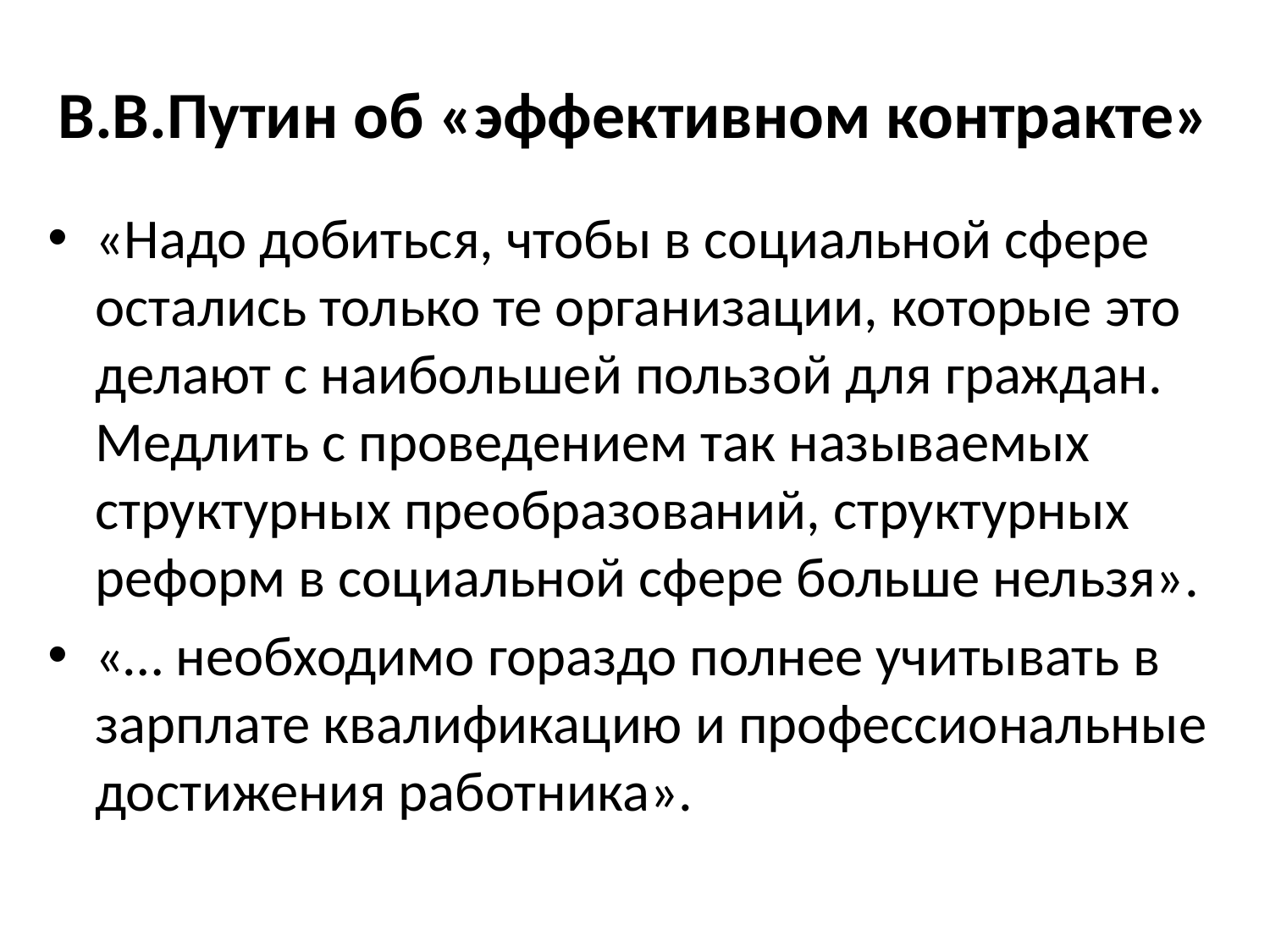

# В.В.Путин об «эффективном контракте»
«Надо добиться, чтобы в социальной сфере остались только те организации, которые это делают с наибольшей пользой для граждан. Медлить с проведением так называемых структурных преобразований, структурных реформ в социальной сфере больше нельзя».
«… необходимо гораздо полнее учитывать в зарплате квалификацию и профессиональные достижения работника».